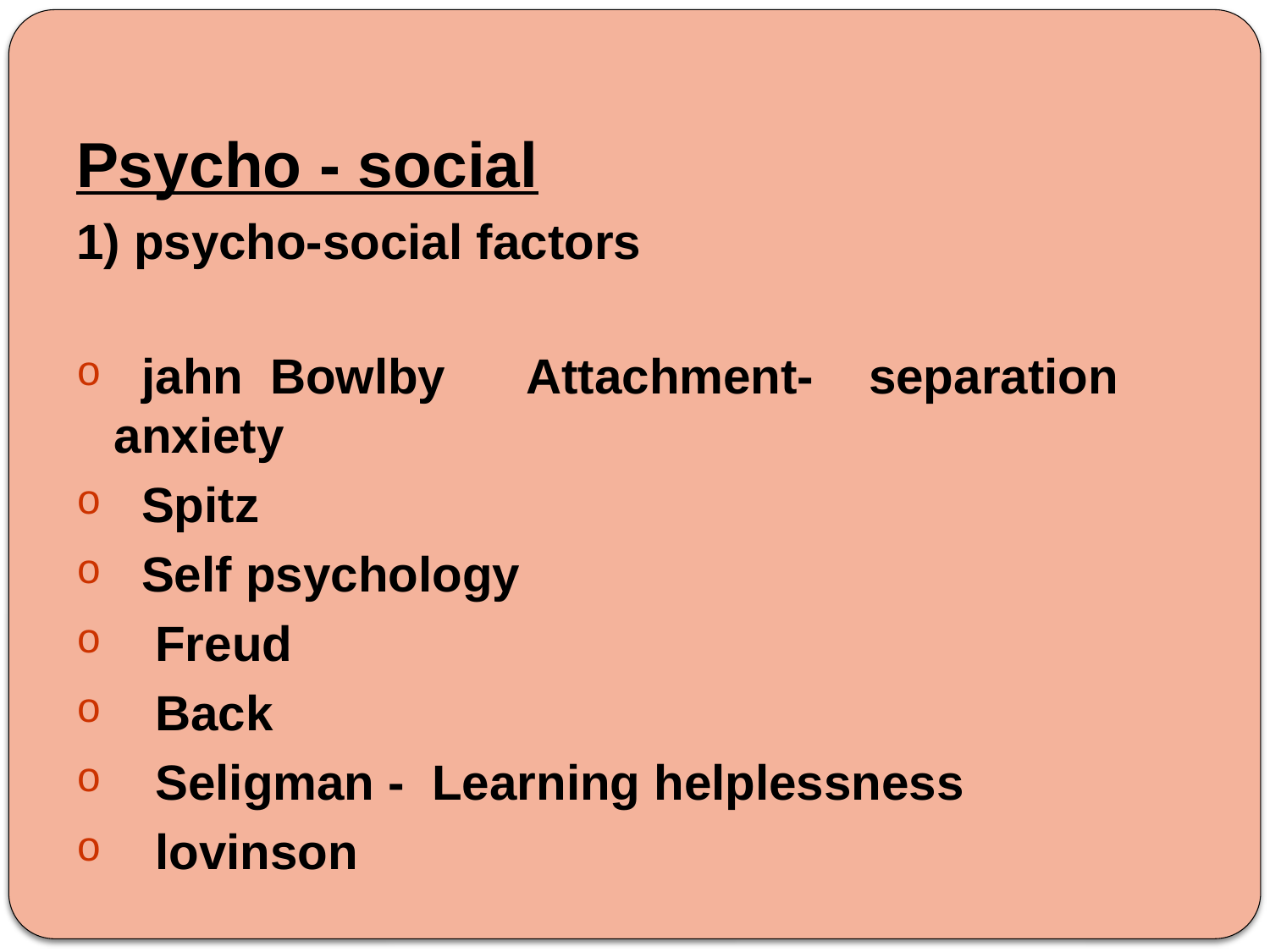

#

Psycho - social
1) psycho-social factors

  jahn  Bowlby      Attachment-    separation anxiety
  Spitz
  Self psychology
   Freud
   Back
   Seligman -  Learning helplessness
   lovinson